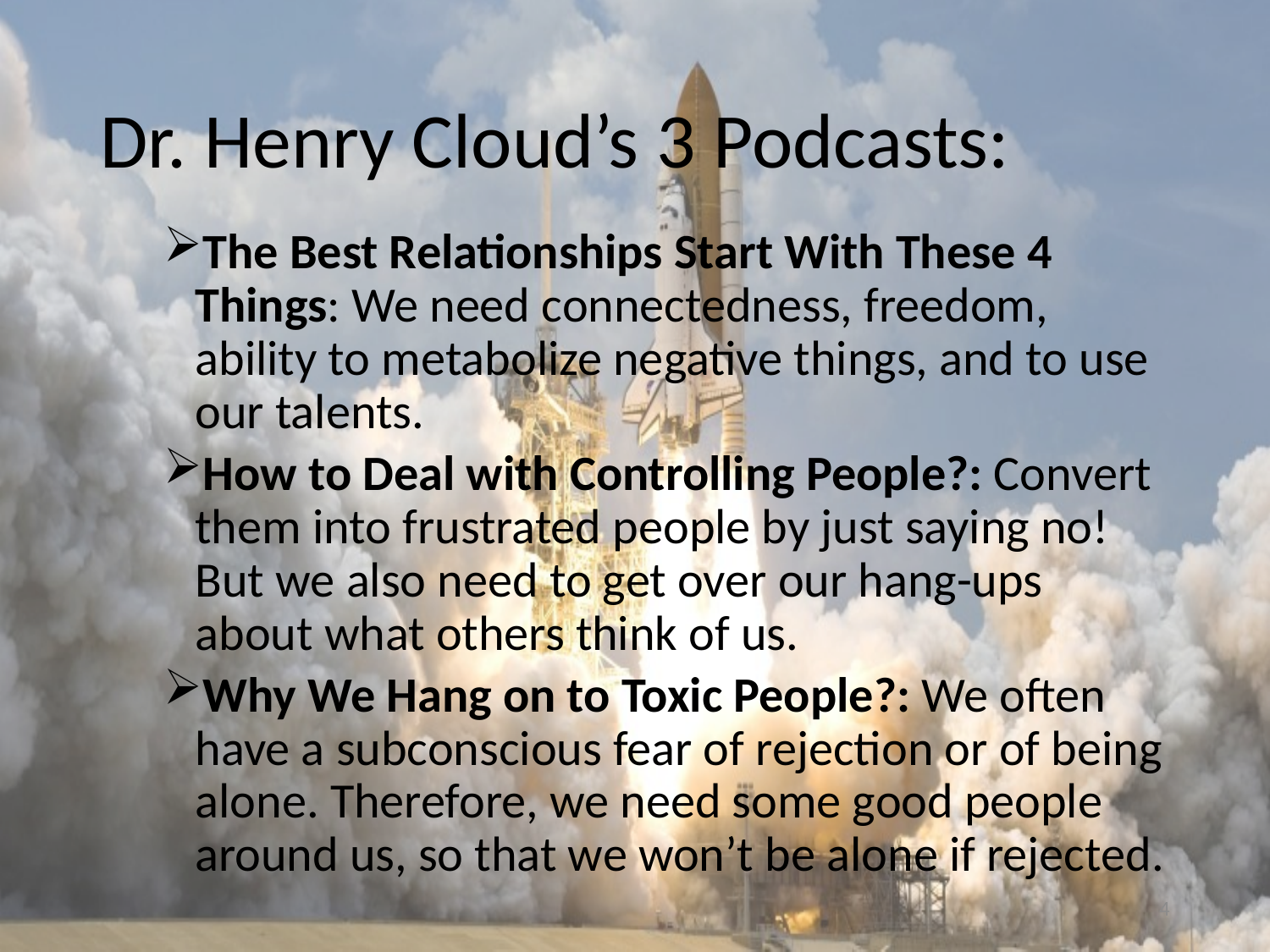

# Dr. Henry Cloud’s 3 Podcasts:
The Best Relationships Start With These 4 Things: We need connectedness, freedom, ability to metabolize negative things, and to use our talents.
How to Deal with Controlling People?: Convert them into frustrated people by just saying no! But we also need to get over our hang-ups about what others think of us.
Why We Hang on to Toxic People?: We often have a subconscious fear of rejection or of being alone. Therefore, we need some good people around us, so that we won’t be alone if rejected.

4